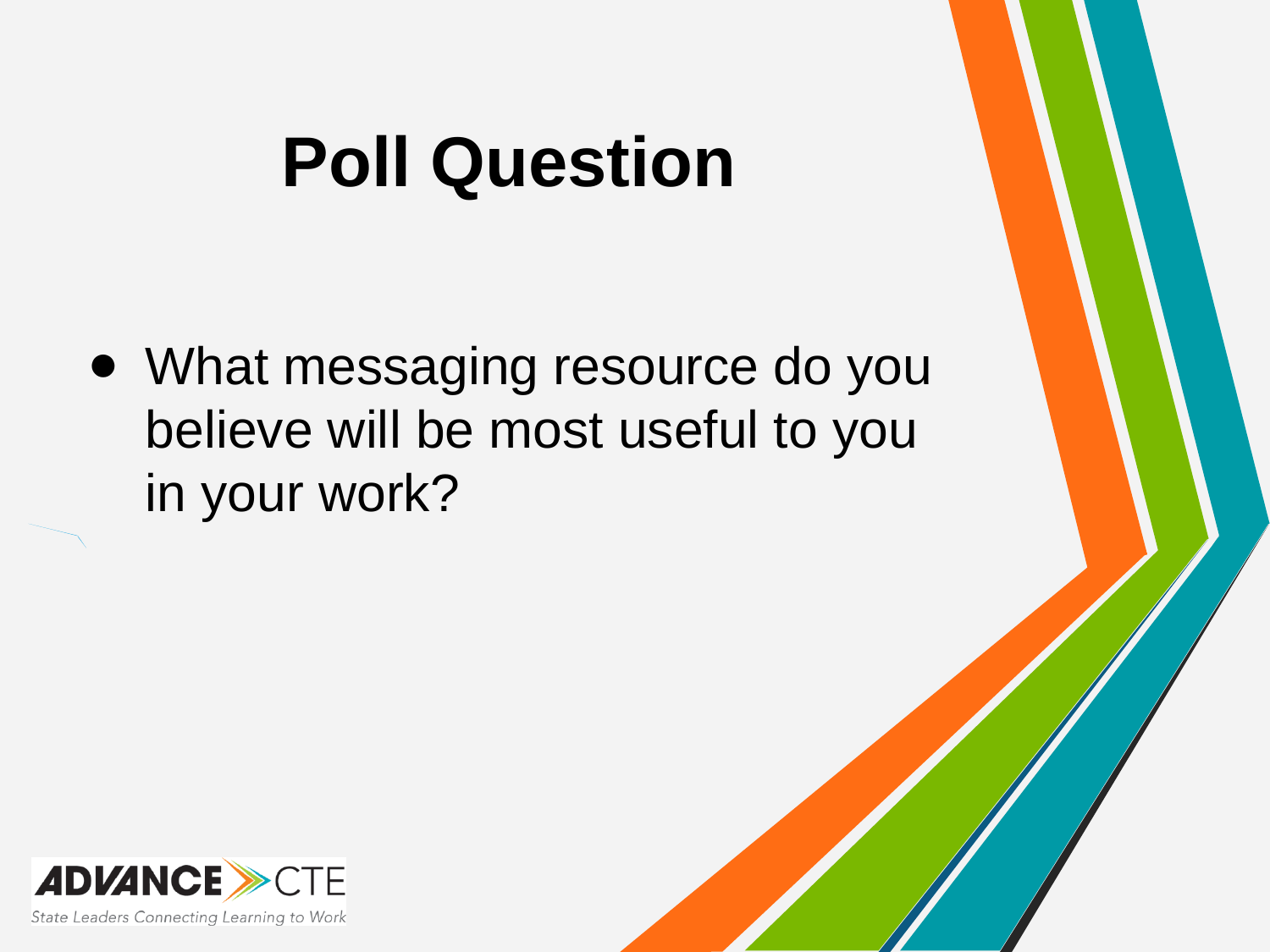

# Poll Question

What messaging resource do you believe will be most useful to you in your work?